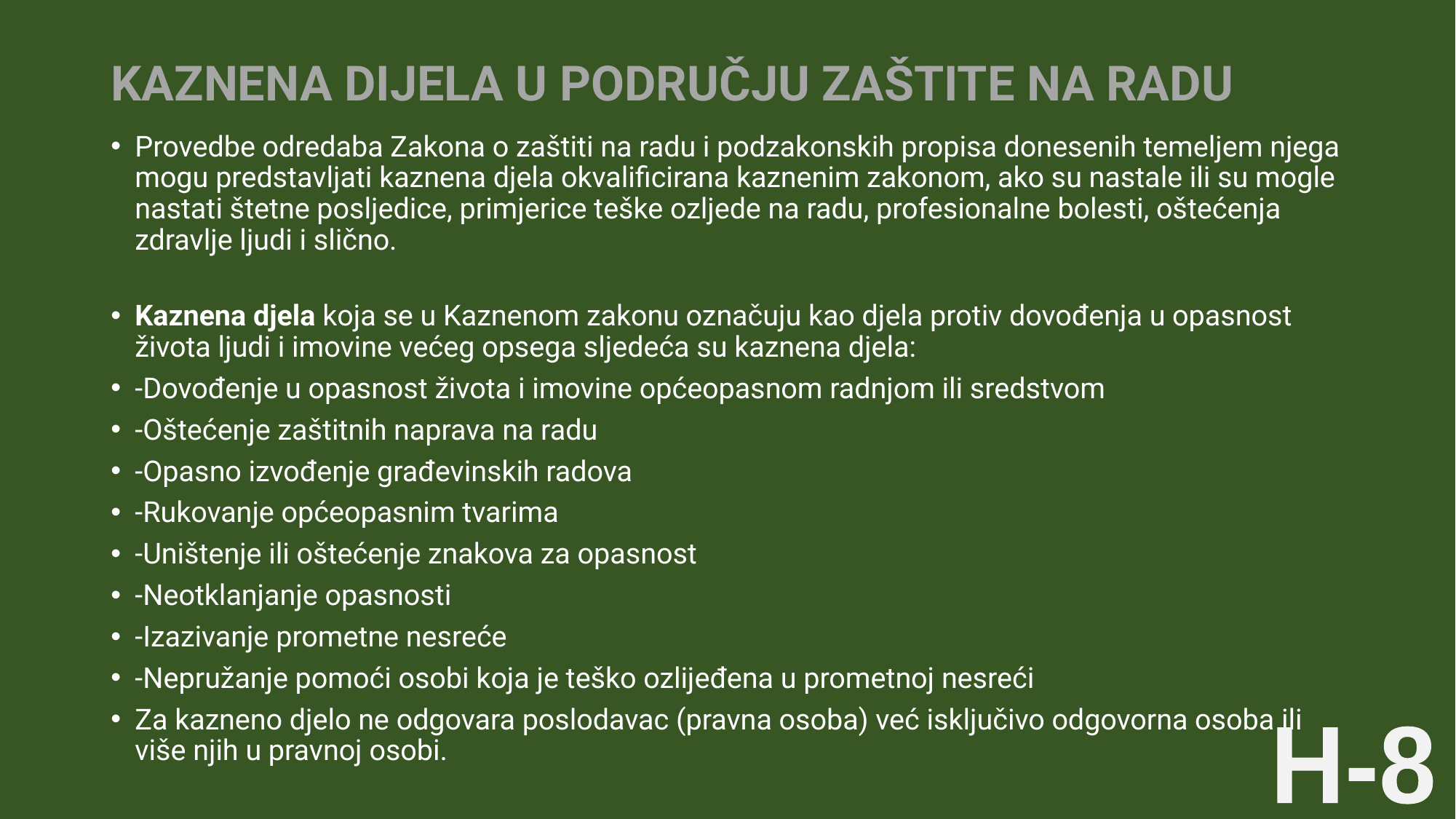

# KAZNENA DIJELA U PODRUČJU ZAŠTITE NA RADU
Provedbe odredaba Zakona o zaštiti na radu i podzakonskih propisa donesenih temeljem njega mogu predstavljati kaznena djela okvalificirana kaznenim zakonom, ako su nastale ili su mogle nastati štetne posljedice, primjerice teške ozljede na radu, profesionalne bolesti, oštećenja zdravlje ljudi i slično.
Kaznena djela koja se u Kaznenom zakonu označuju kao djela protiv dovođenja u opasnost života ljudi i imovine većeg opsega sljedeća su kaznena djela:
-Dovođenje u opasnost života i imovine općeopasnom radnjom ili sredstvom
-Oštećenje zaštitnih naprava na radu
-Opasno izvođenje građevinskih radova
-Rukovanje općeopasnim tvarima
-Uništenje ili oštećenje znakova za opasnost
-Neotklanjanje opasnosti
-Izazivanje prometne nesreće
-Nepružanje pomoći osobi koja je teško ozlijeđena u prometnoj nesreći
Za kazneno djelo ne odgovara poslodavac (pravna osoba) već isključivo odgovorna osoba ili više njih u pravnoj osobi.

H-8